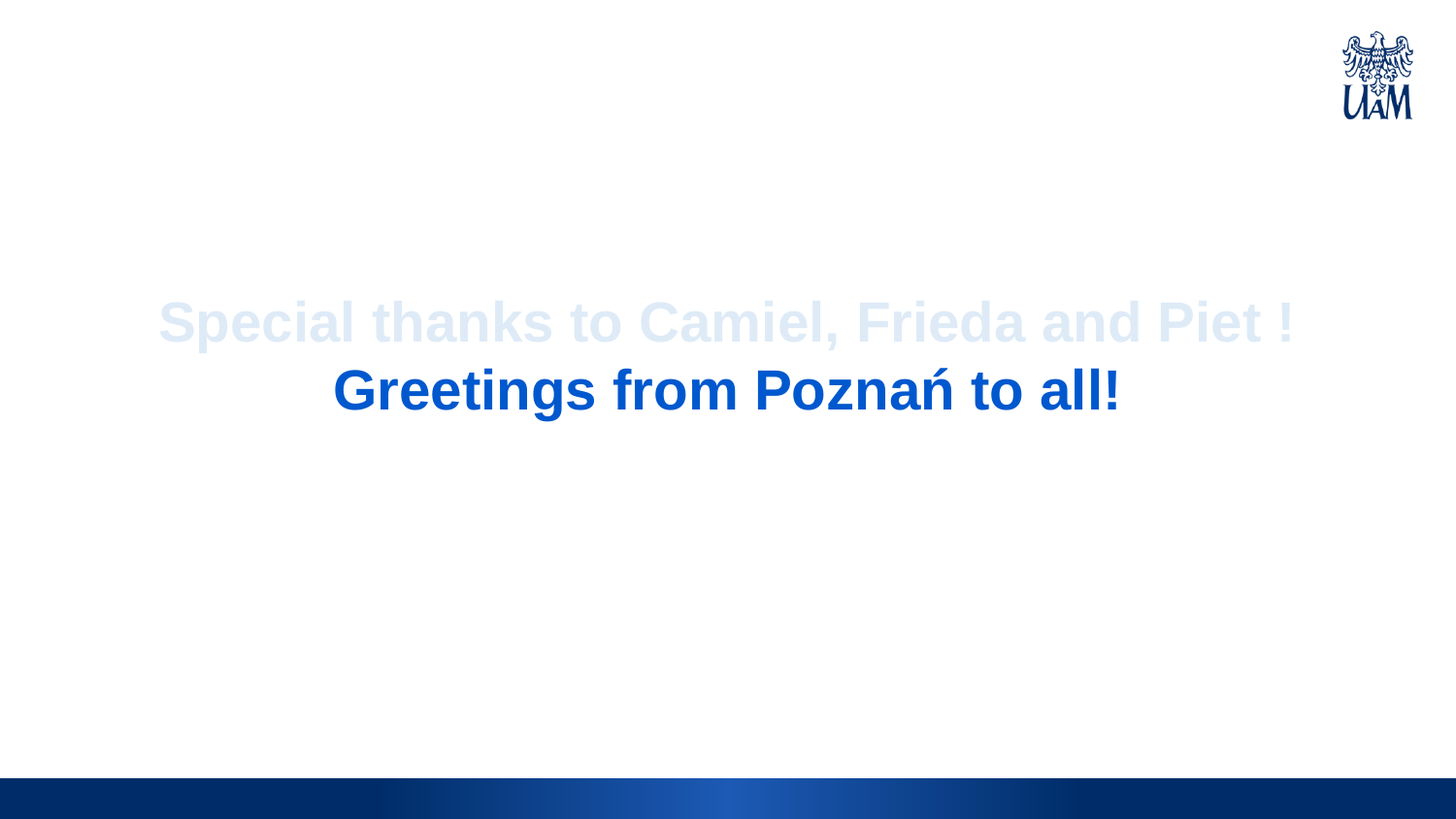

Special thanks to Camiel, Frieda and Piet !
Greetings from Poznań to all!